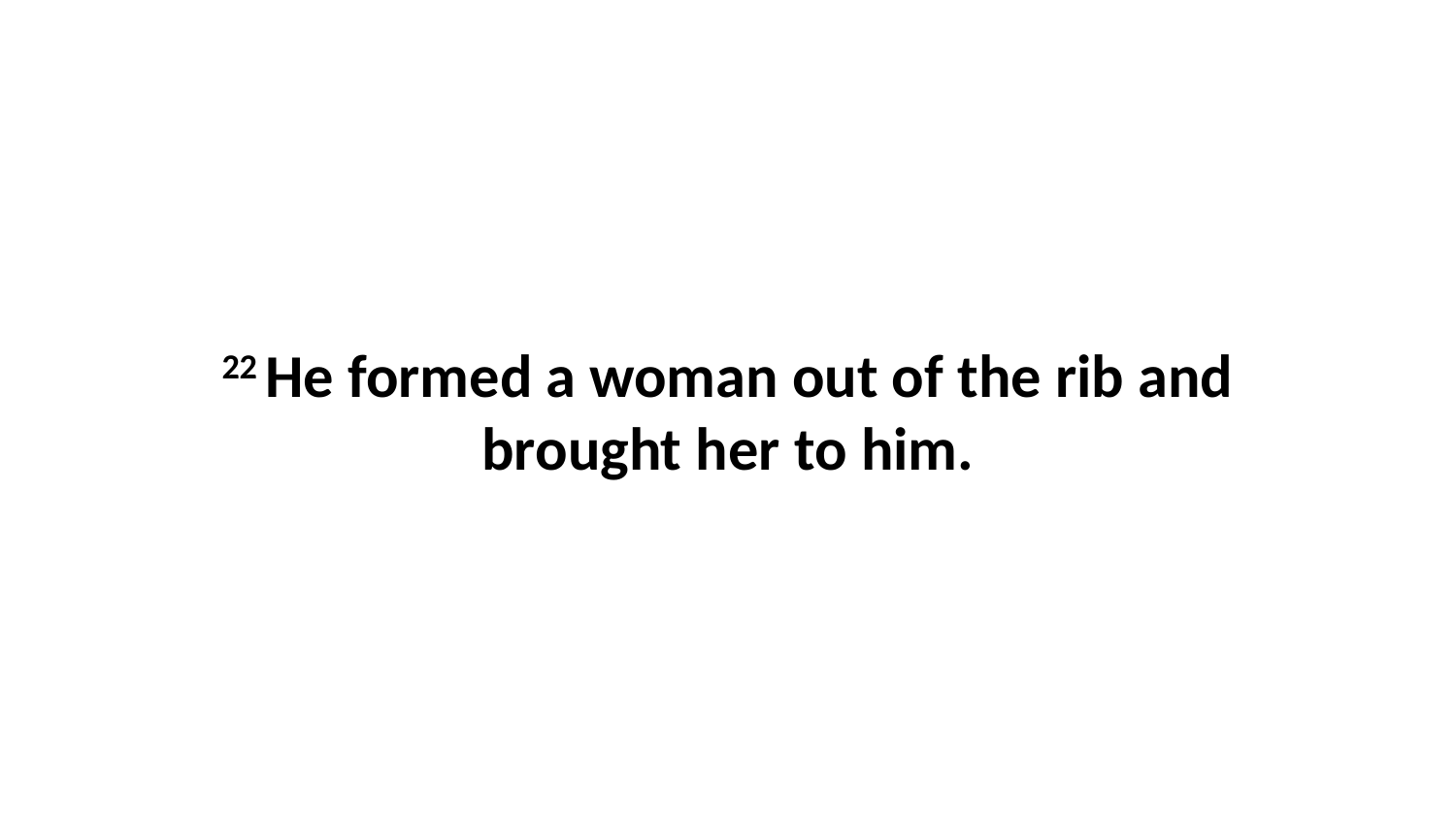

22 He formed a woman out of the rib and brought her to him.